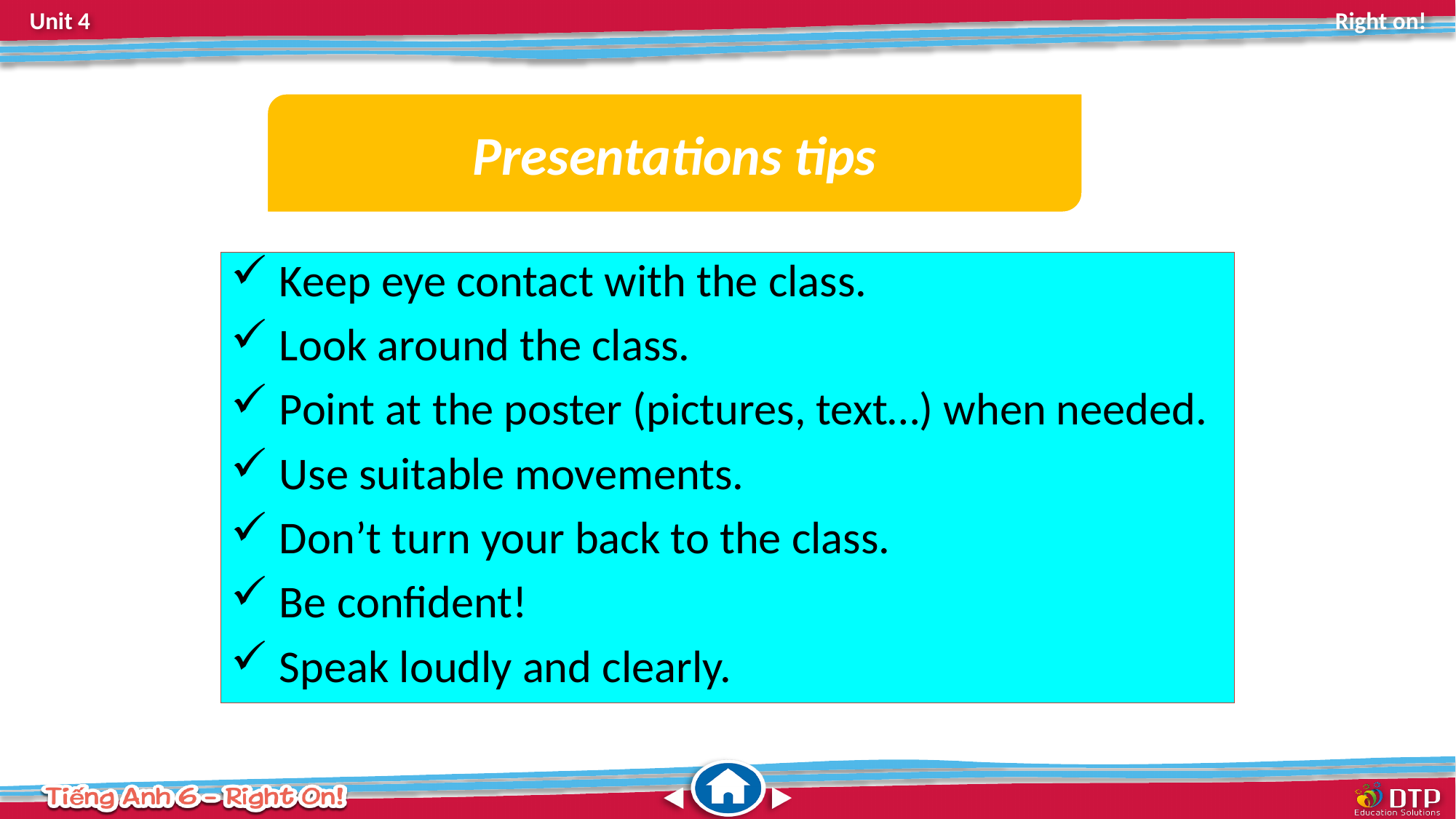

Presentations tips
 Keep eye contact with the class.
 Look around the class.
 Point at the poster (pictures, text…) when needed.
 Use suitable movements.
 Don’t turn your back to the class.
 Be confident!
 Speak loudly and clearly.